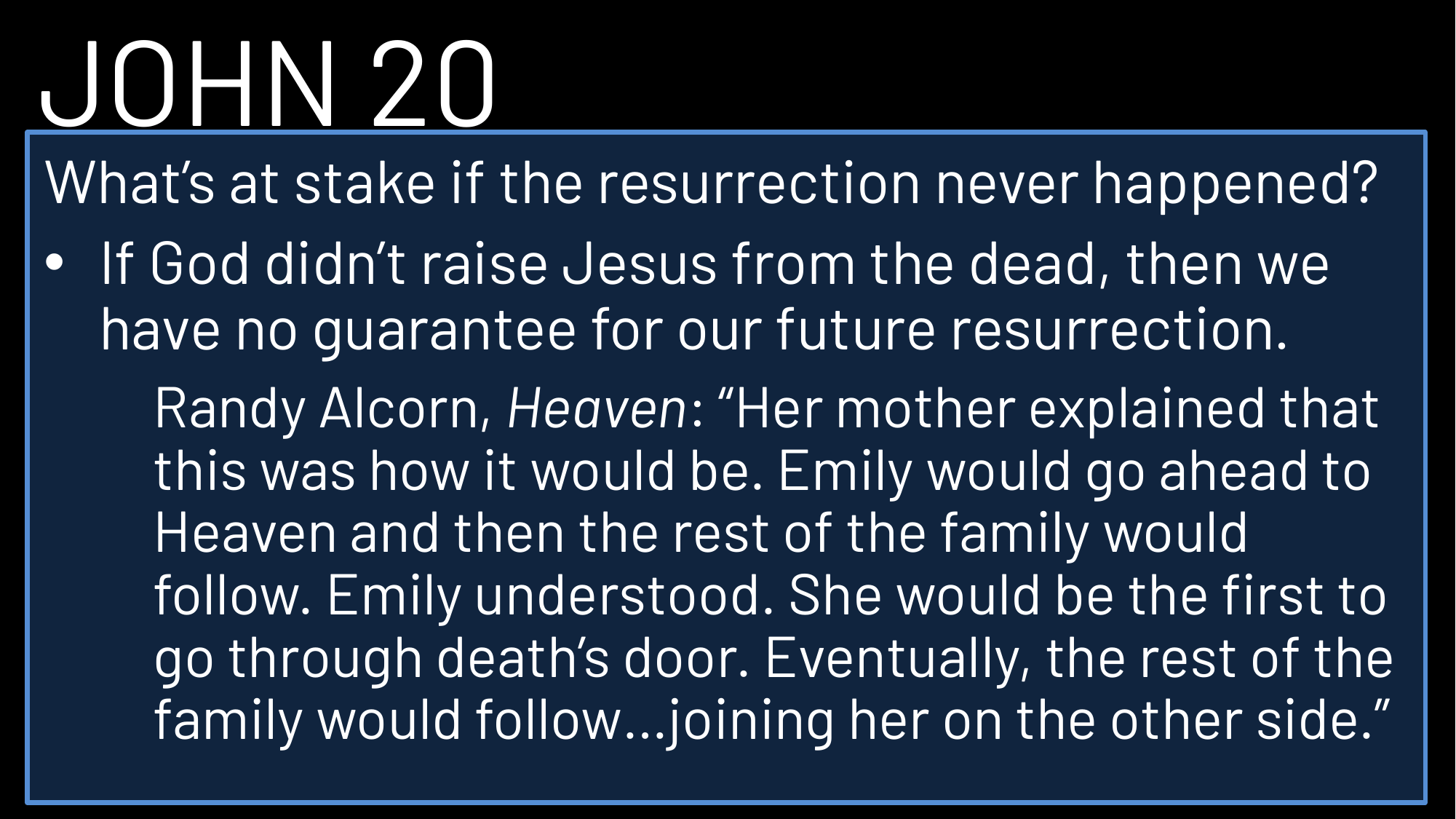

JOHN 20

What’s at stake if the resurrection never happened?
If God didn’t raise Jesus from the dead, then we have no guarantee for our future resurrection.
Randy Alcorn, Heaven: “Her mother explained that this was how it would be. Emily would go ahead to Heaven and then the rest of the family would follow. Emily understood. She would be the first to go through death’s door. Eventually, the rest of the family would follow…joining her on the other side.”
28 	Thomas said to him, “My Lord and my God!”
29 	Then Jesus told him, “Because you have seen me, you have believed; blessed are those who have not seen and yet have believed.”